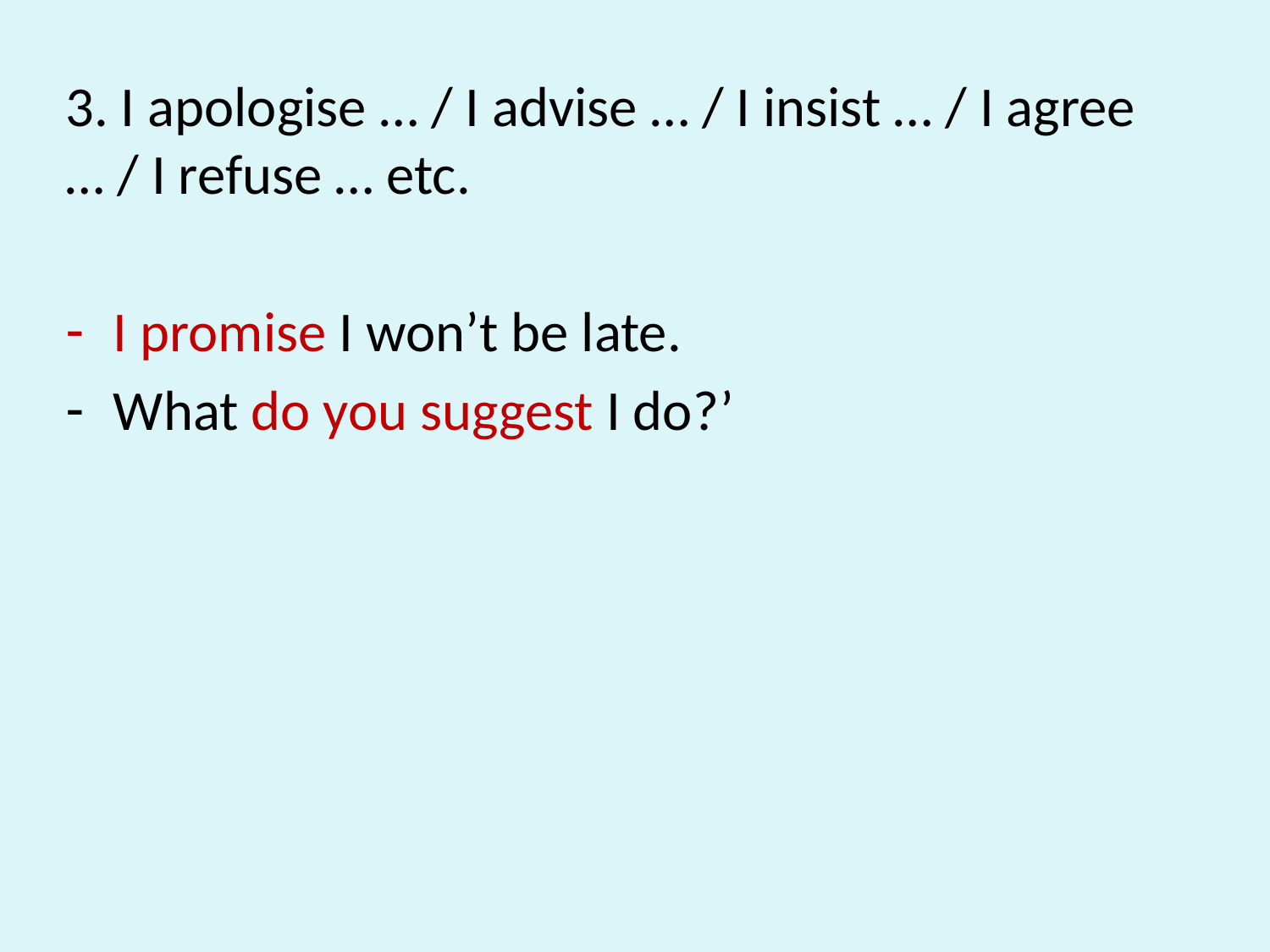

3. I apologise … / I advise … / I insist … / I agree … / I refuse … etc.

I promise I won’t be late.
What do you suggest I do?’